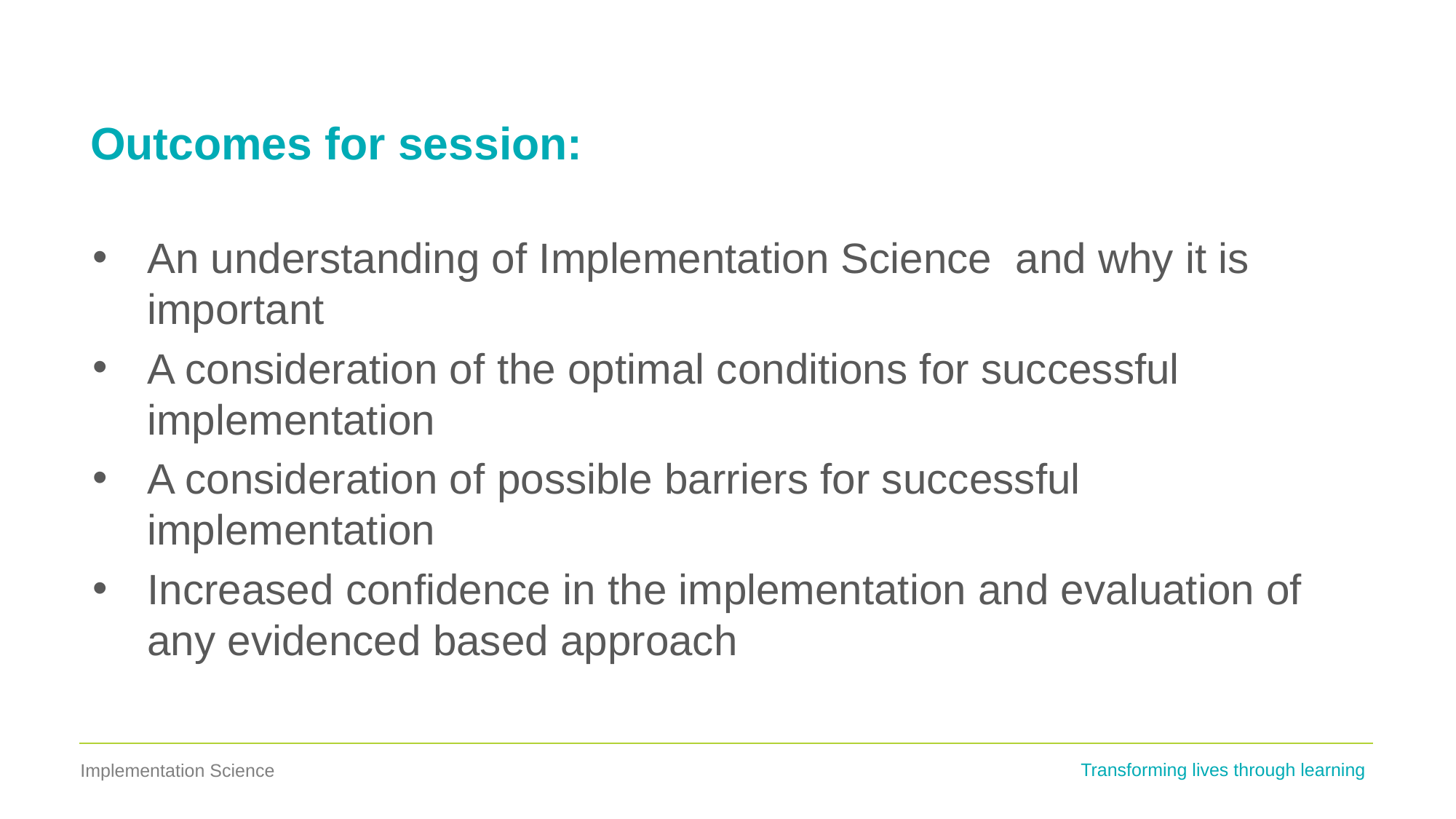

# Outcomes for session:
An understanding of Implementation Science  and why it is important
A consideration of the optimal conditions for successful implementation
A consideration of possible barriers for successful implementation
Increased confidence in the implementation and evaluation of  any evidenced based approach